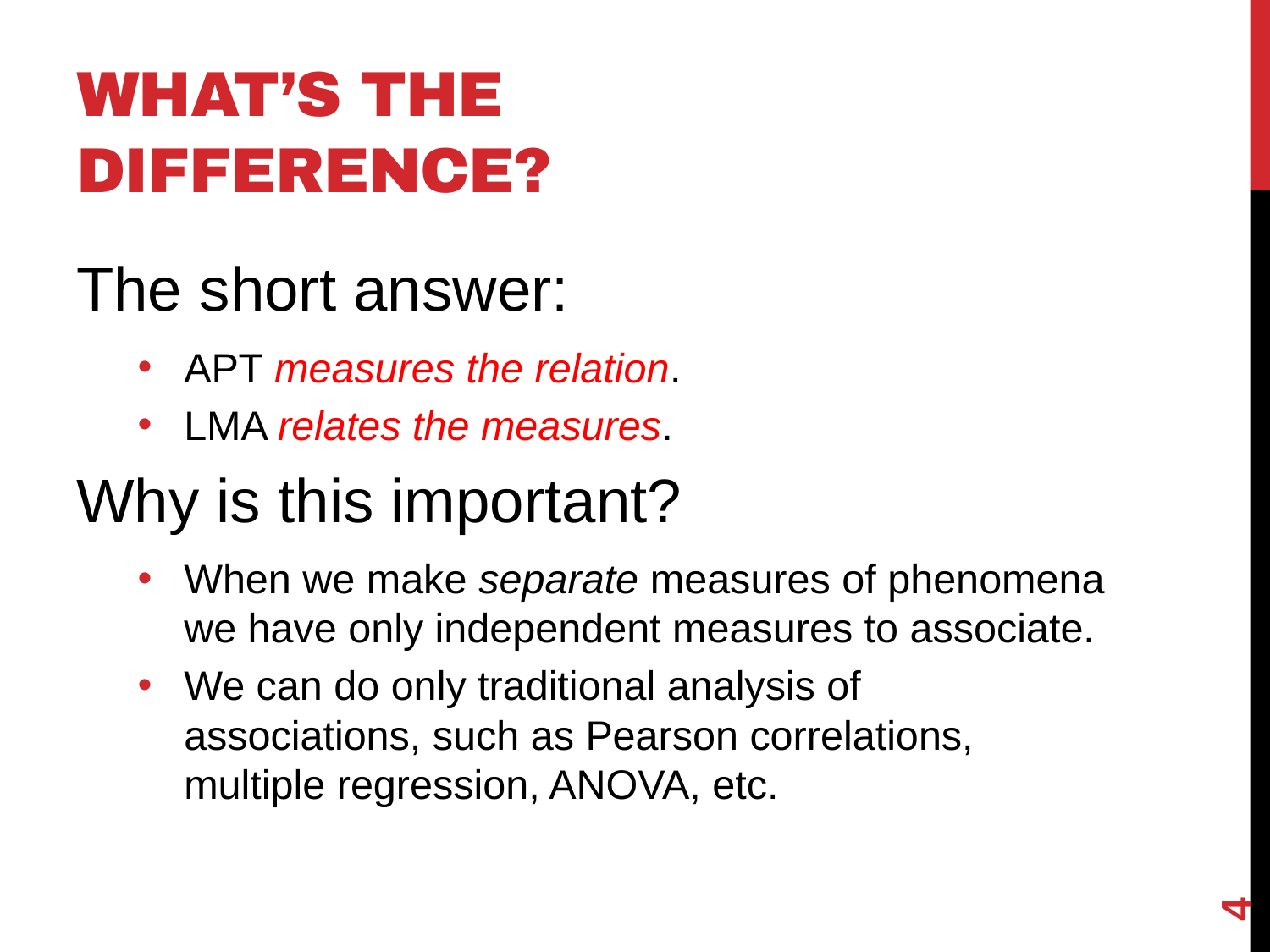

# What’s the difference?
The short answer:
APT measures the relation.
LMA relates the measures.
Why is this important?
When we make separate measures of phenomena we have only independent measures to associate.
We can do only traditional analysis of associations, such as Pearson correlations, multiple regression, ANOVA, etc.
4